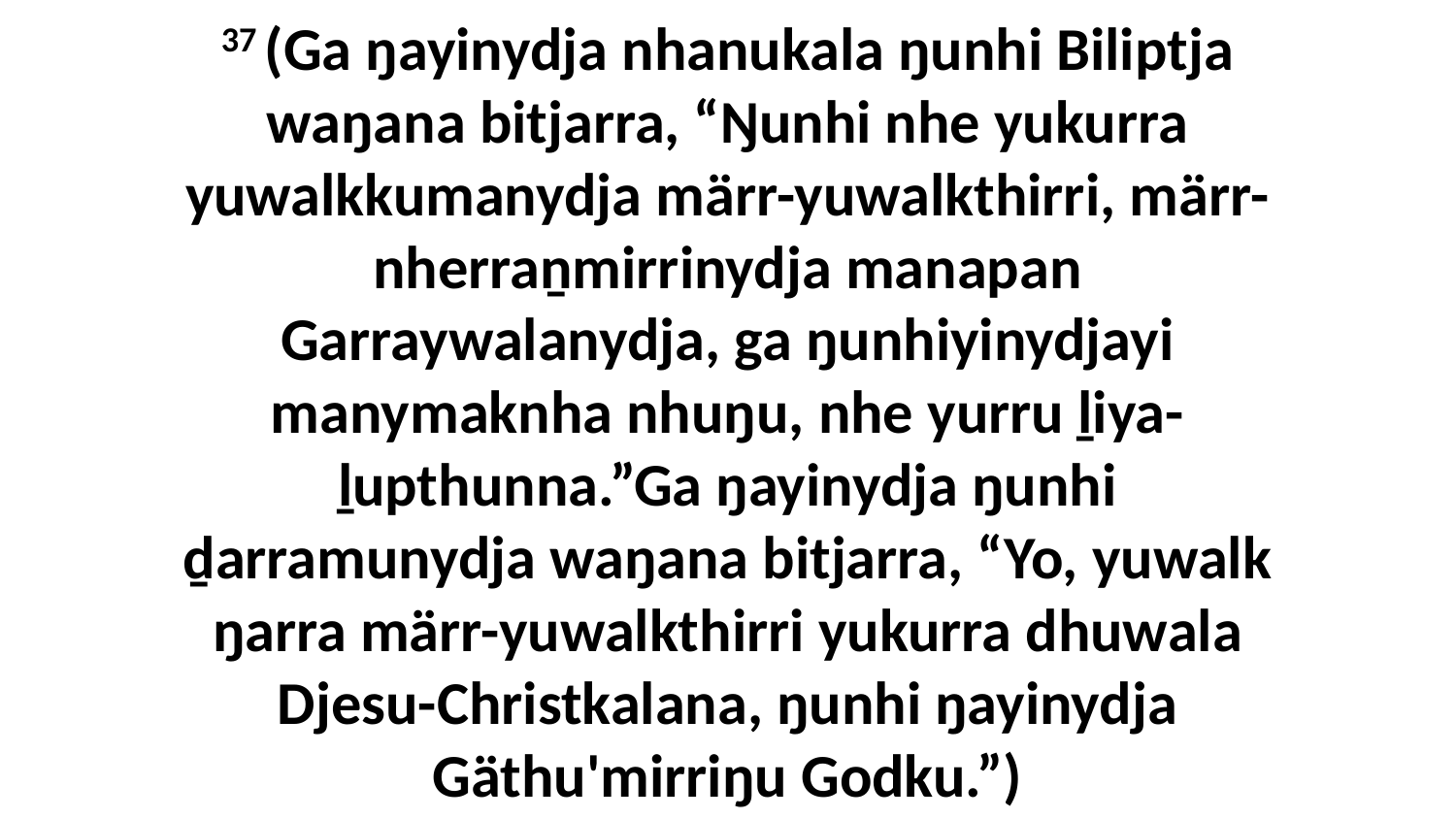

37 (Ga ŋayinydja nhanukala ŋunhi Biliptja waŋana bitjarra, “Ŋunhi nhe yukurra yuwalkkumanydja märr-yuwalkthirri, märr-nherraṉmirrinydja manapan Garraywalanydja, ga ŋunhiyinydjayi manymaknha nhuŋu, nhe yurru ḻiya-ḻupthunna.”Ga ŋayinydja ŋunhi ḏarramunydja waŋana bitjarra, “Yo, yuwalk ŋarra märr-yuwalkthirri yukurra dhuwala Djesu-Christkalana, ŋunhi ŋayinydja Gäthu'mirriŋu Godku.”)